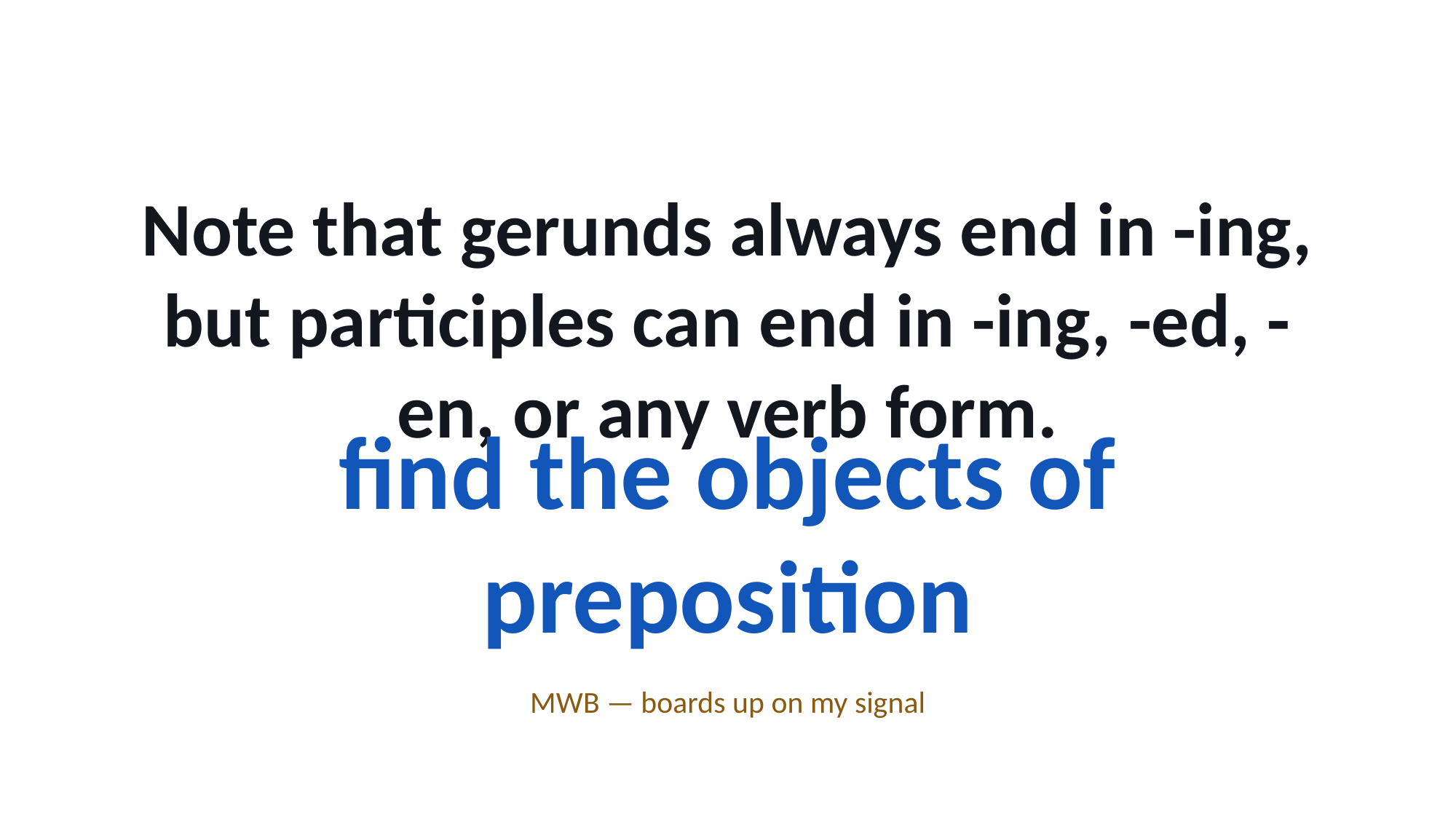

Note that gerunds always end in -ing, but participles can end in -ing, -ed, -en, or any verb form.
find the objects of preposition
MWB — boards up on my signal